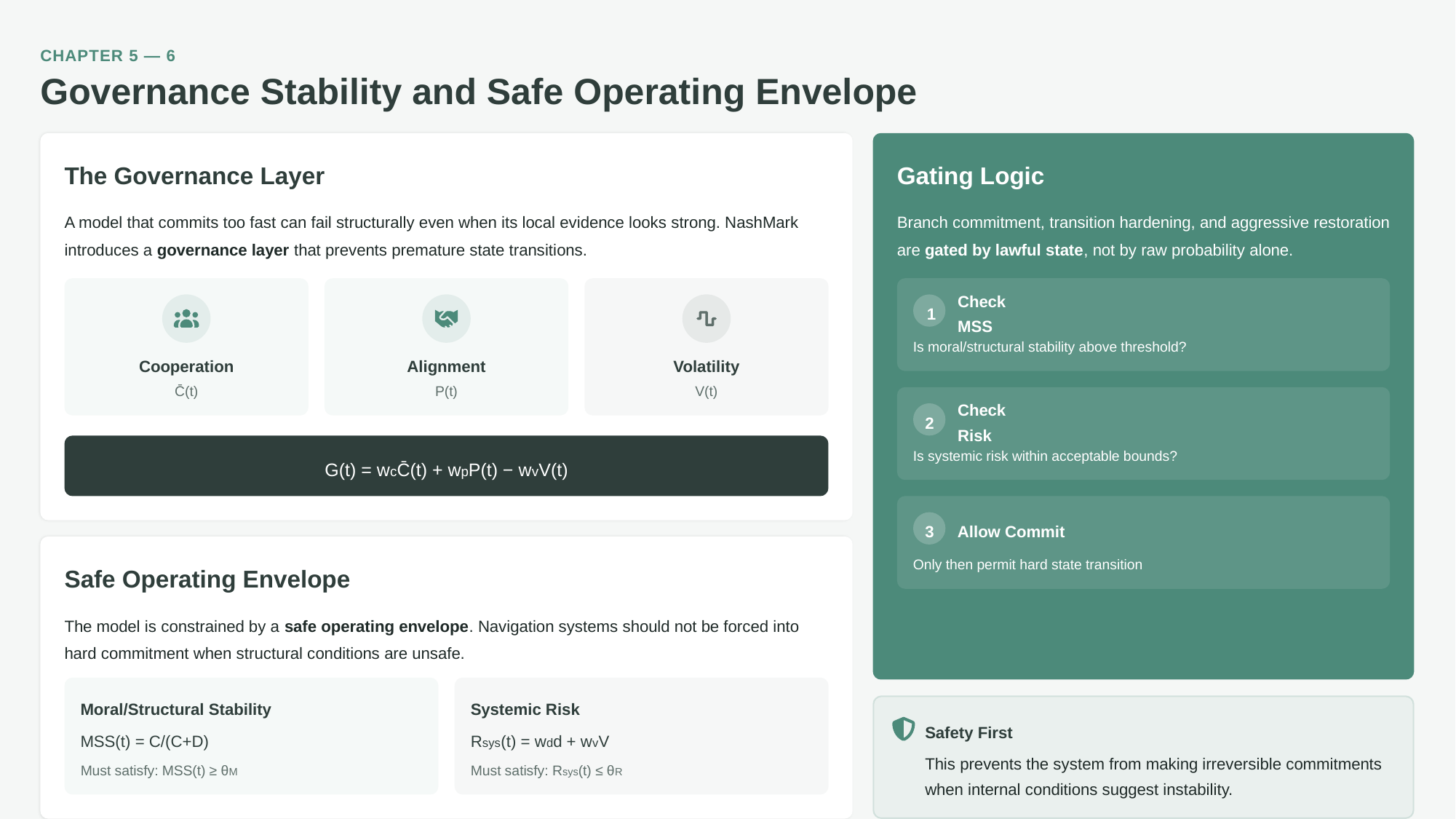

CHAPTER 5 — 6
Governance Stability and Safe Operating Envelope

The Governance Layer
Gating Logic
A model that commits too fast can fail structurally even when its local evidence looks strong. NashMark introduces a governance layer that prevents premature state transitions.
Branch commitment, transition hardening, and aggressive restoration are gated by lawful state, not by raw probability alone.

1
Check MSS

Is moral/structural stability above threshold?
Cooperation
Alignment
Volatility
C̄(t)
P(t)
V(t)

2
Check Risk

Is systemic risk within acceptable bounds?
G(t) = wcC̄(t) + wpP(t) − wvV(t)

3
Allow Commit

Only then permit hard state transition
Safe Operating Envelope
The model is constrained by a safe operating envelope. Navigation systems should not be forced into hard commitment when structural conditions are unsafe.

Moral/Structural Stability
Systemic Risk

Safety First
MSS(t) = C/(C+D)
Rsys(t) = wdd + wvV
This prevents the system from making irreversible commitments when internal conditions suggest instability.
Must satisfy: MSS(t) ≥ θM
Must satisfy: Rsys(t) ≤ θR